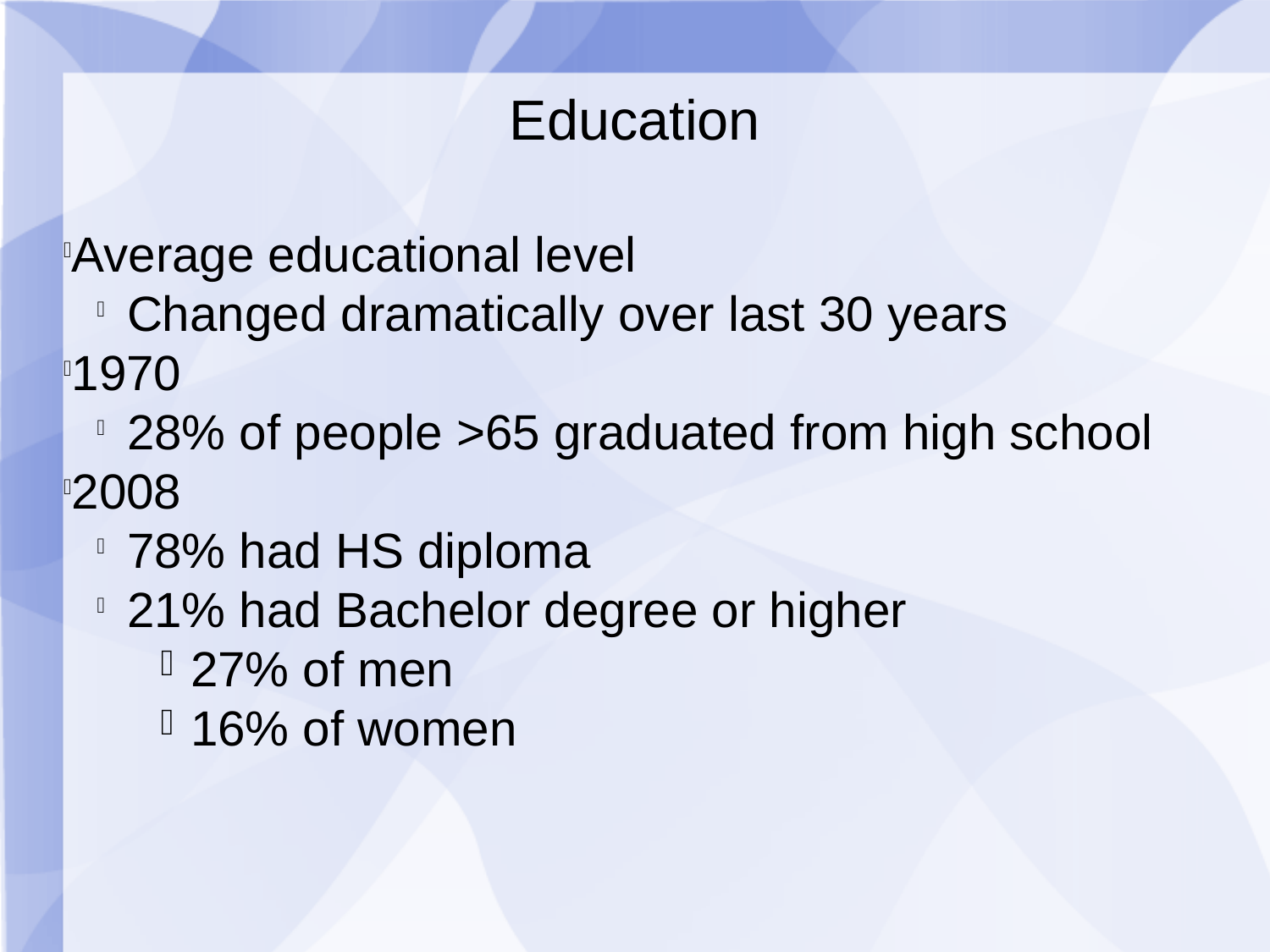

Education
Average educational level
Changed dramatically over last 30 years
1970
28% of people >65 graduated from high school
2008
78% had HS diploma
21% had Bachelor degree or higher
27% of men
16% of women